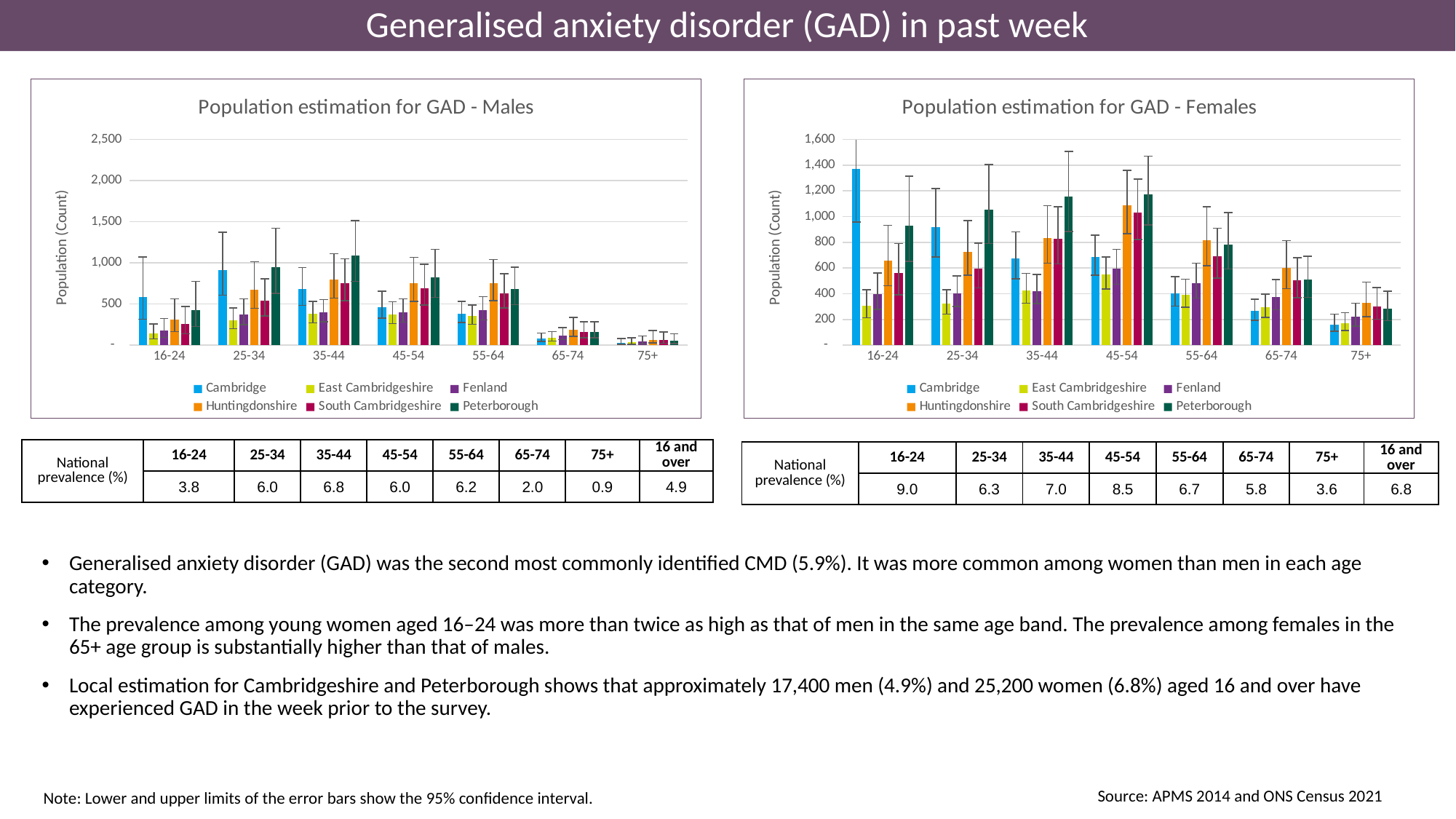

# Generalised anxiety disorder (GAD) in past week

### Chart: Population estimation for GAD - Males

| Category | Cambridge | East Cambridgeshire | Fenland | Huntingdonshire | South Cambridgeshire | Peterborough |
|---|---|---|---|---|---|---|
| 16-24 | 585.466 | 140.79 | 176.016 | 307.876 | 257.98199999999997 | 424.004 |
| 25-34 | 916.5 | 301.8 | 377.22 | 677.34 | 538.02 | 951.06 |
| 35-44 | 679.4559999999999 | 382.296 | 399.092 | 798.66 | 755.82 | 1087.932 |
| 45-54 | 465.54 | 375.12 | 398.4 | 757.14 | 695.1 | 823.86 |
| 55-64 | 385.95 | 353.15200000000004 | 428.668 | 754.54 | 629.8580000000001 | 685.3480000000001 |
| 65-74 | 82.9 | 92.64 | 119.94 | 189.7 | 158.42 | 159.34 |
| 75+ | 30.699 | 34.263000000000005 | 43.398 | 67.554 | 61.272 | 53.748000000000005 |

### Chart: Population estimation for GAD - Females

| Category | Cambridge | East Cambridgeshire | Fenland | Huntingdonshire | South Cambridgeshire | Peterborough |
|---|---|---|---|---|---|---|
| 16-24 | 1369.71 | 305.01 | 397.26 | 660.42 | 560.07 | 931.95 |
| 25-34 | 916.335 | 323.82 | 404.27099999999996 | 727.5239999999999 | 596.043 | 1056.636 |
| 35-44 | 675.99 | 428.12 | 422.38 | 834.19 | 826.14 | 1157.94 |
| 45-54 | 683.57 | 548.675 | 595.425 | 1088.085 | 1032.155 | 1174.615 |
| 55-64 | 404.144 | 389.13599999999997 | 483.606 | 816.998 | 690.77 | 783.8330000000001 |
| 65-74 | 264.07399999999996 | 293.712 | 376.014 | 599.082 | 502.454 | 508.892 |
| 75+ | 162.32399999999998 | 169.92 | 219.74400000000003 | 331.848 | 302.688 | 283.5 |
| National prevalence (%) | 16-24 | 25-34 | 35-44 | 45-54 | 55-64 | 65-74 | 75+ | 16 and over |
| --- | --- | --- | --- | --- | --- | --- | --- | --- |
|  | 3.8 | 6.0 | 6.8 | 6.0 | 6.2 | 2.0 | 0.9 | 4.9 |
| National prevalence (%) | 16-24 | 25-34 | 35-44 | 45-54 | 55-64 | 65-74 | 75+ | 16 and over |
| --- | --- | --- | --- | --- | --- | --- | --- | --- |
|  | 9.0 | 6.3 | 7.0 | 8.5 | 6.7 | 5.8 | 3.6 | 6.8 |

Generalised anxiety disorder (GAD) was the second most commonly identified CMD (5.9%). It was more common among women than men in each age category.
The prevalence among young women aged 16–24 was more than twice as high as that of men in the same age band. The prevalence among females in the  65+ age group is substantially higher than that of males.
Local estimation for Cambridgeshire and Peterborough shows that approximately 17,400 men (4.9%) and 25,200 women (6.8%) aged 16 and over have experienced GAD in the week prior to the survey.
Source: APMS 2014 and ONS Census 2021
Note: Lower and upper limits of the error bars show the 95% confidence interval.